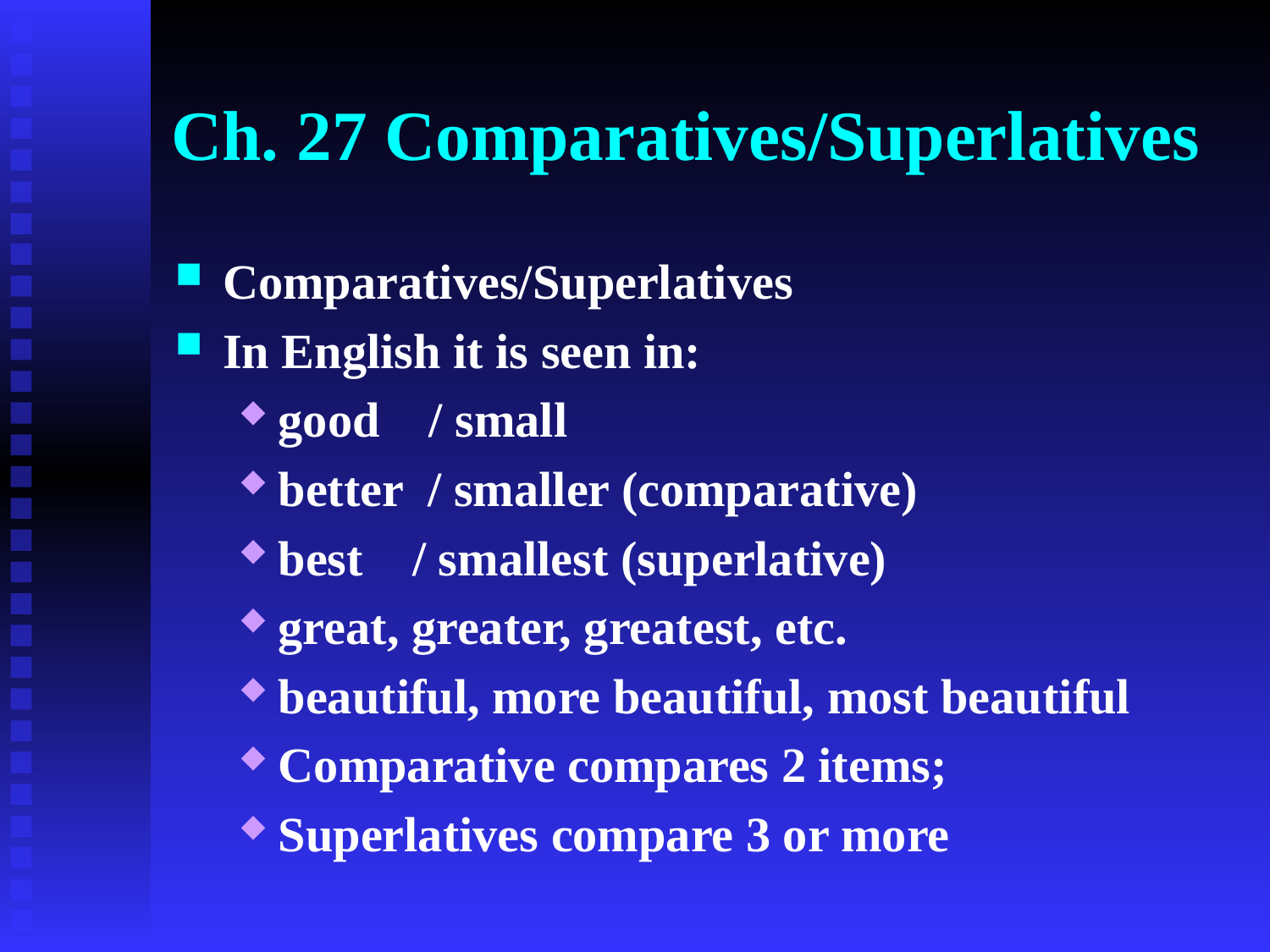

# Ch. 27 Comparatives/Superlatives
Comparatives/Superlatives
In English it is seen in:
good    / small
better  / smaller (comparative)
best    / smallest (superlative)
great, greater, greatest, etc.
beautiful, more beautiful, most beautiful
Comparative compares 2 items;
Superlatives compare 3 or more